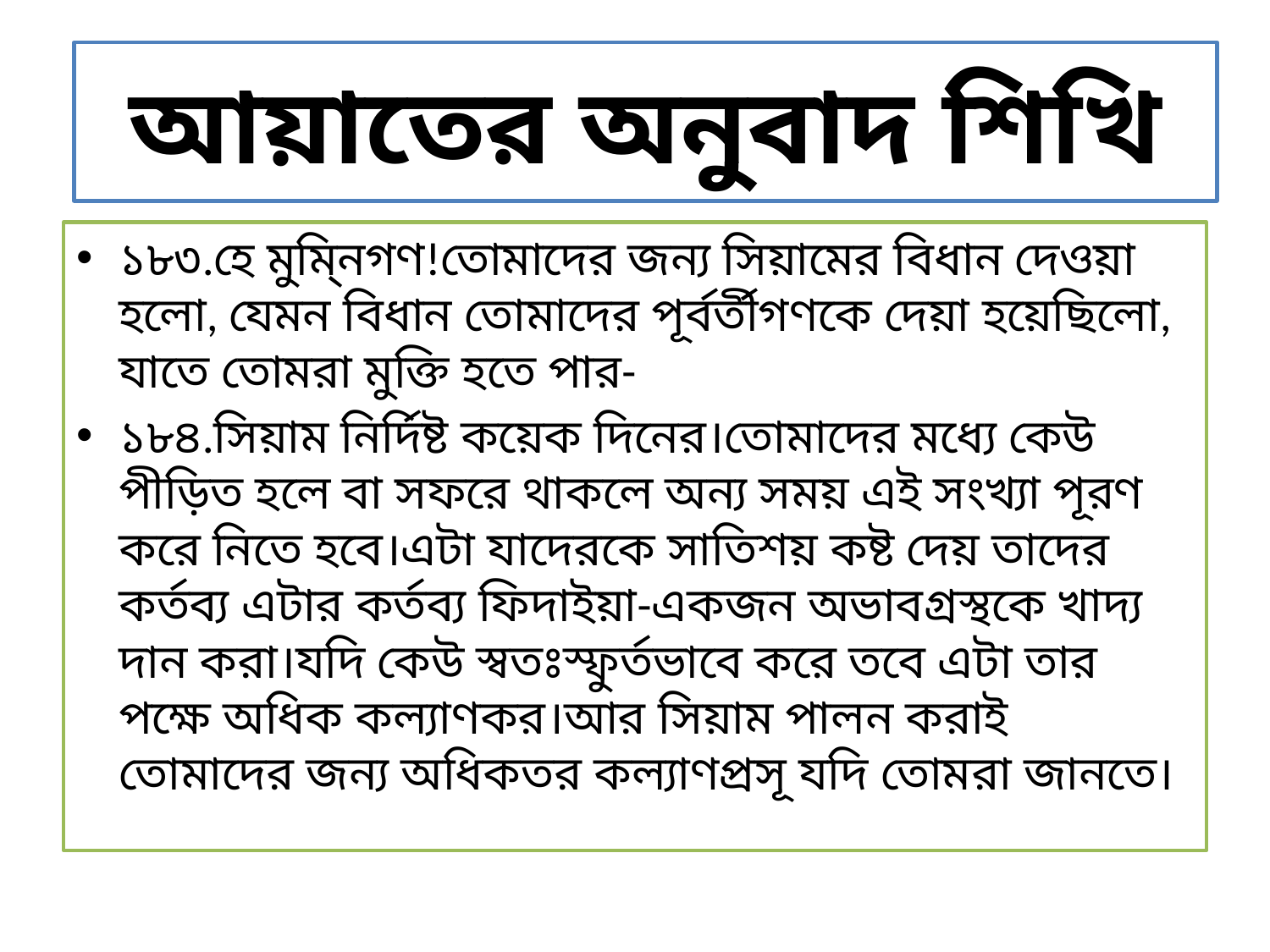

# আয়াতের অনুবাদ শিখি
১৮৩.হে মুমি্নগণ!তোমাদের জন্য সিয়ামের বিধান দেওয়া হলো, যেমন বিধান তোমাদের পূর্বর্তীগণকে দেয়া হয়েছিলো, যাতে তোমরা মুক্তি হতে পার-
১৮৪.সিয়াম নির্দিষ্ট কয়েক দিনের।তোমাদের মধ্যে কেউ পীড়িত হলে বা সফরে থাকলে অন্য সময় এই সংখ্যা পূরণ করে নিতে হবে।এটা যাদেরকে সাতিশয় কষ্ট দেয় তাদের কর্তব্য এটার কর্তব্য ফিদাইয়া-একজন অভাবগ্রস্থকে খাদ্য দান করা।যদি কেউ স্বতঃস্ফুর্তভাবে করে তবে এটা তার পক্ষে অধিক কল্যাণকর।আর সিয়াম পালন করাই তোমাদের জন্য অধিকতর কল্যাণপ্রসূ যদি তোমরা জানতে।